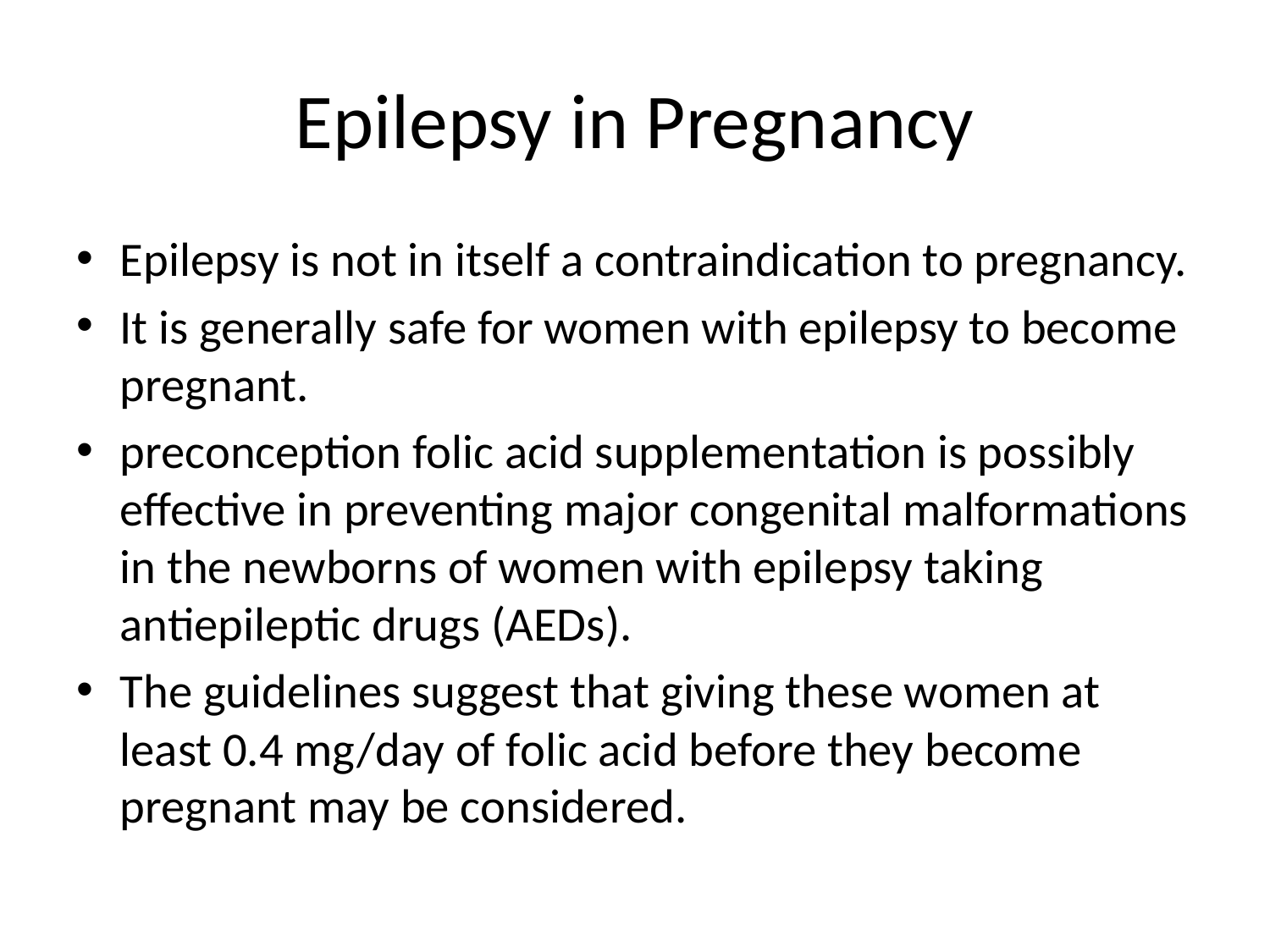

# Epilepsy in Pregnancy
Epilepsy is not in itself a contraindication to pregnancy.
It is generally safe for women with epilepsy to become pregnant.
preconception folic acid supplementation is possibly effective in preventing major congenital malformations in the newborns of women with epilepsy taking antiepileptic drugs (AEDs).
The guidelines suggest that giving these women at least 0.4 mg/day of folic acid before they become pregnant may be considered.